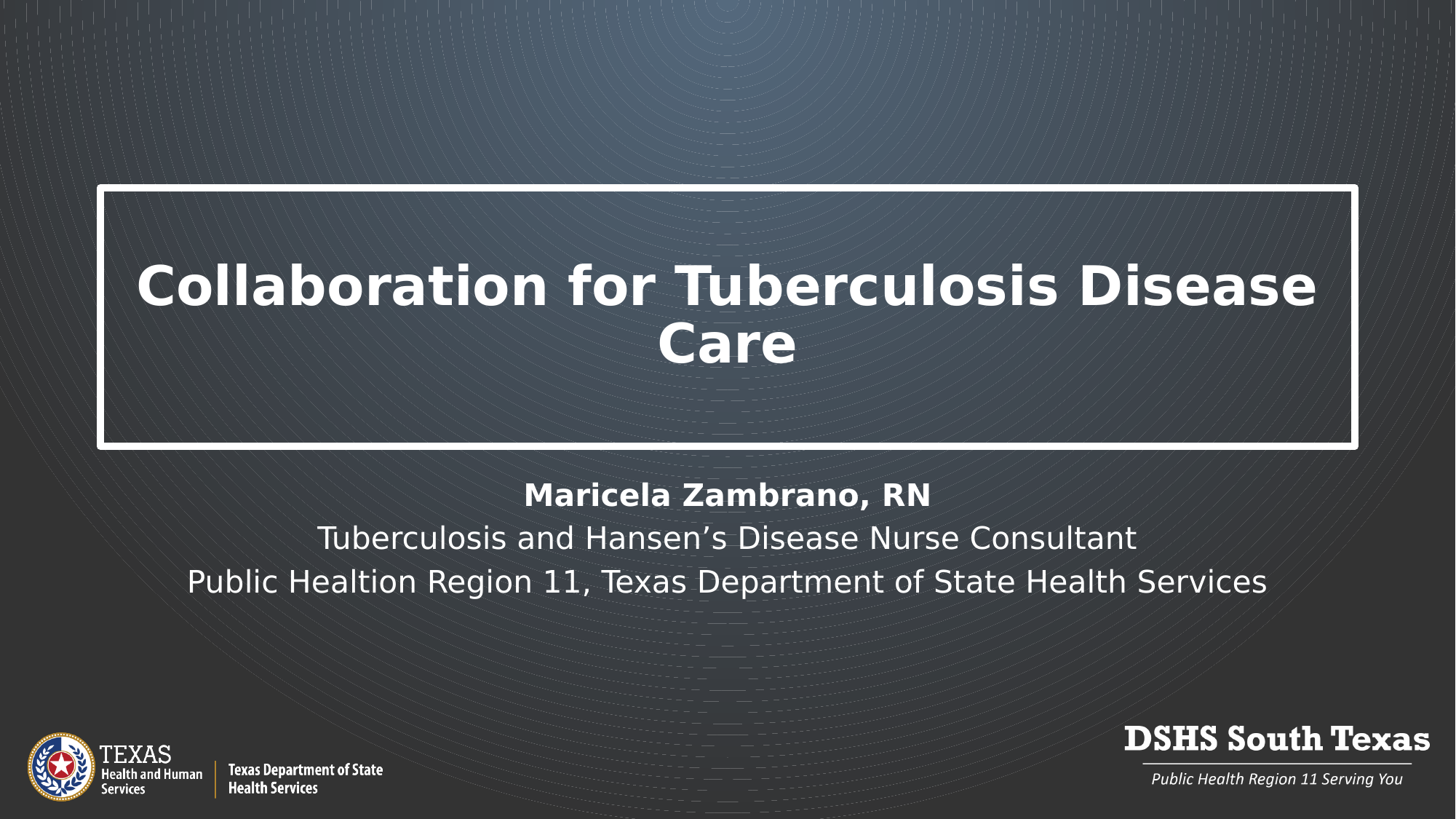

Collaboration for Tuberculosis Disease Care
Maricela Zambrano, RN
Tuberculosis and Hansen’s Disease Nurse Consultant
Public Healtion Region 11, Texas Department of State Health Services